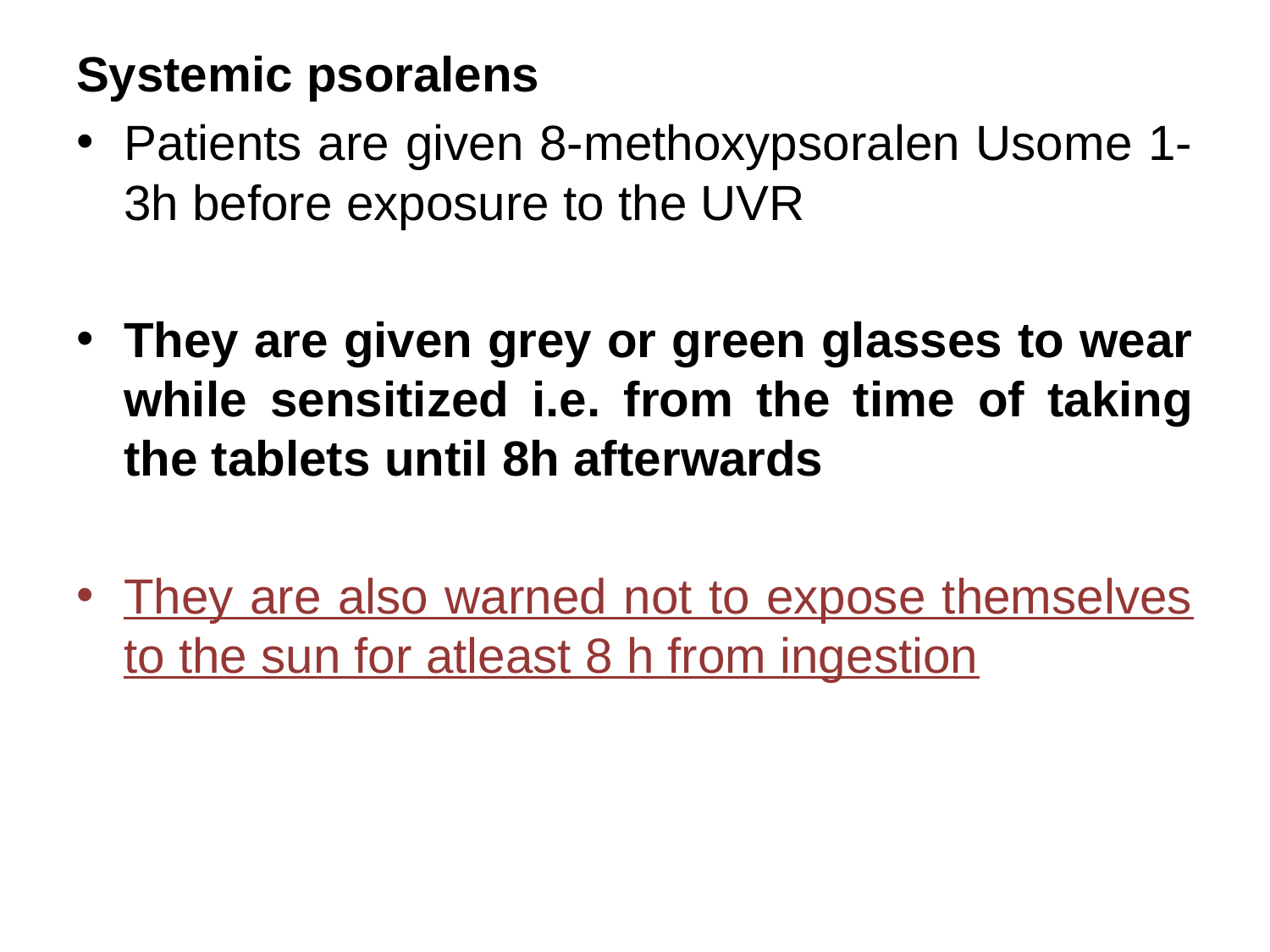

Systemic psoralens
Patients are given 8-methoxypsoralen Usome 1-3h before exposure to the UVR

They are given grey or green glasses to wear while sensitized i.e. from the time of taking the tablets until 8h afterwards

They are also warned not to expose themselves to the sun for atleast 8 h from ingestion